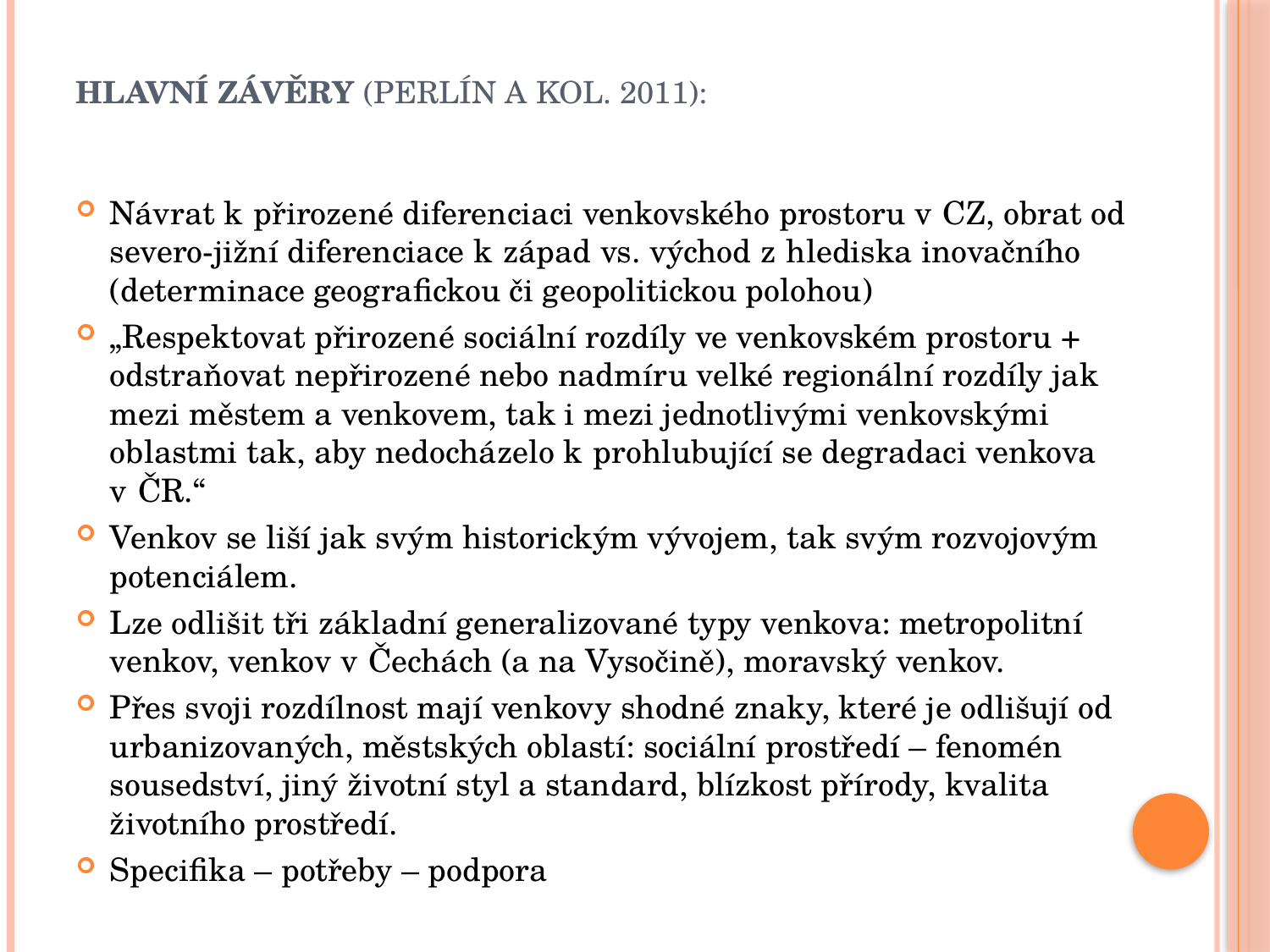

# Hlavní závěry (PERLÍN a kol. 2011):
Návrat k přirozené diferenciaci venkovského prostoru v CZ, obrat od severo-jižní diferenciace k západ vs. východ z hlediska inovačního (determinace geografickou či geopolitickou polohou)
„Respektovat přirozené sociální rozdíly ve venkovském prostoru + odstraňovat nepřirozené nebo nadmíru velké regionální rozdíly jak mezi městem a venkovem, tak i mezi jednotlivými venkovskými oblastmi tak, aby nedocházelo k prohlubující se degradaci venkova v ČR.“
Venkov se liší jak svým historickým vývojem, tak svým rozvojovým potenciálem.
Lze odlišit tři základní generalizované typy venkova: metropolitní venkov, venkov v Čechách (a na Vysočině), moravský venkov.
Přes svoji rozdílnost mají venkovy shodné znaky, které je odlišují od urbanizovaných, městských oblastí: sociální prostředí – fenomén sousedství, jiný životní styl a standard, blízkost přírody, kvalita životního prostředí.
Specifika – potřeby – podpora